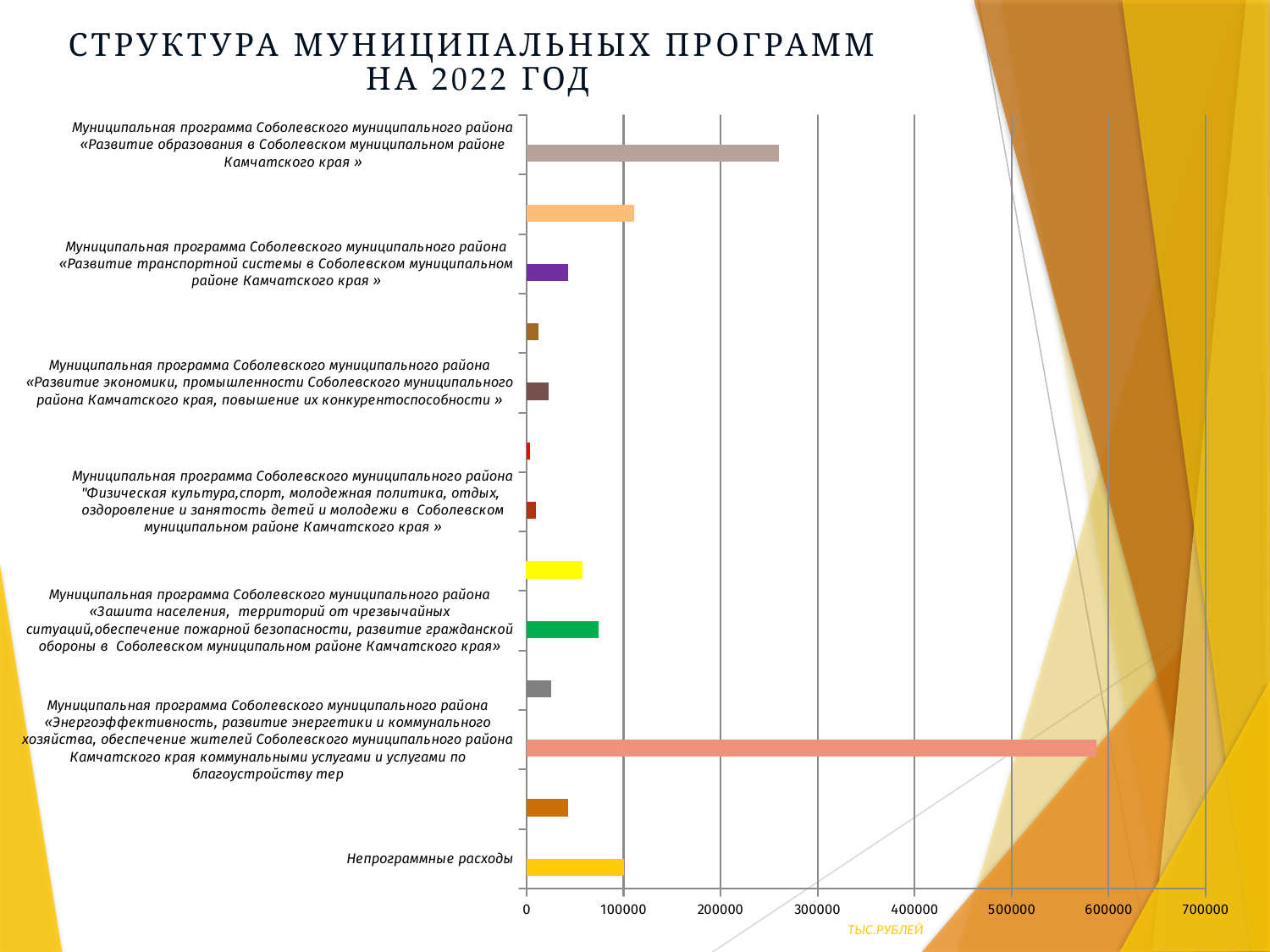

Структура муниципальных программ
на 2022 год

### Chart

| Category | Плановый объём ассигнований | Исполнение |
|---|---|---|
| Непрограммные расходы | 100295.592 | 2.4 |
| Муниципальная программа Соболевского муниципального района «Социальная поддержка граждан в Соболевском муниципальном районе Камчатского края » | 43052.64587 | 4.4 |
| Муниципальная программа Соболевского муниципального района «Энергоэффективность, развитие энергетики и коммунального хозяйства, обеспечение жителей Соболевского муниципального района Камчатского края коммунальными услугами и услугами по благоустройству тер | 587530.00029 | 1.8 |
| Муниципальная программа Соболевского муниципального района «Профилактика правонарушений,терроризма, экстремизма,наркомании и алкоголизма в Соболевском муниципальном районе Камчатского края » | 25518.449 | 2.8 |
| Муниципальная программа Соболевского муниципального района «Зашита населения,  территорий от чрезвычайных ситуаций,обеспечение пожарной безопасности, развитие гражданской обороны в  Соболевском муниципальном районе Камчатского края» | 74664.128 | None |
| Муниципальная программа Соболевского муниципального района «Развитие культуры в Соболевском муниципальном районе Камчатского края » | 57697.776 | None |
| Муниципальная программа Соболевского муниципального района "Физическая культура,спорт, молодежная политика, отдых,  оздоровление и занятость детей и молодежи в  Соболевском муниципальном районе Камчатского края » | 9653.81352 | None |
| Муниципальная программа Соболевского муниципального района «Охрана окружающей среды,воспроизводство и использование природных ресурсов в Соболевском муниципальном районе Камчатского края» | 3500.0 | None |
| Муниципальная программа Соболевского муниципального района «Развитие экономики, промышленности Соболевского муниципального района Камчатского края, повышение их конкурентоспособности » | 22669.44 | None |
| Муниципальная программа Соболевского муниципального района «Информационное общество в Соболевском муниципальном районе » | 12063.831 | None |
| Муниципальная программа Соболевского муниципального района «Развитие транспортной системы в Соболевском муниципальном районе Камчатского края » | 42863.326 | None |
| Муниципальная программа Соболевского муниципального района «Управление муниципальными финансами Соболевского муниципального района » | 110958.488 | None |
| Муниципальная программа Соболевского муниципального района «Развитие образования в Соболевском муниципальном районе Камчатского края » | 260526.49838 | None |
ТЫС.РУБЛЕЙ